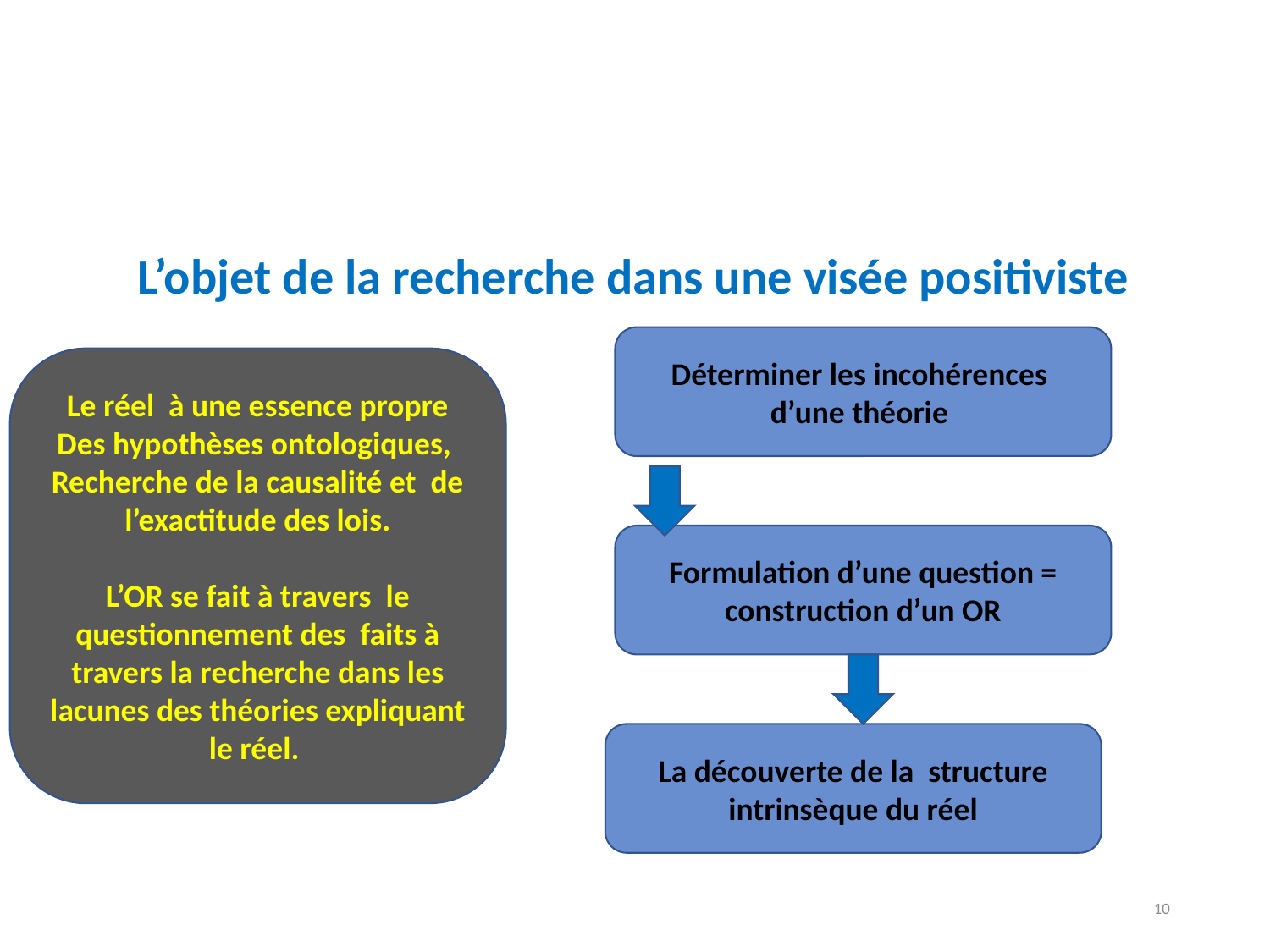

L’objet de la recherche dans une visée positiviste

Expliquer les réalités sous jacentes des phénomènes

Déterminer les incohérences  d’une théorie
Le réel  à une essence propre
Des hypothèses ontologiques,
Recherche de la causalité et  de l’exactitude des lois.

L’OR se fait à travers  le questionnement des  faits à travers la recherche dans les lacunes des théories expliquant le réel.

Formulation d’une question = construction d’un OR

La découverte de la  structure intrinsèque du réel
10